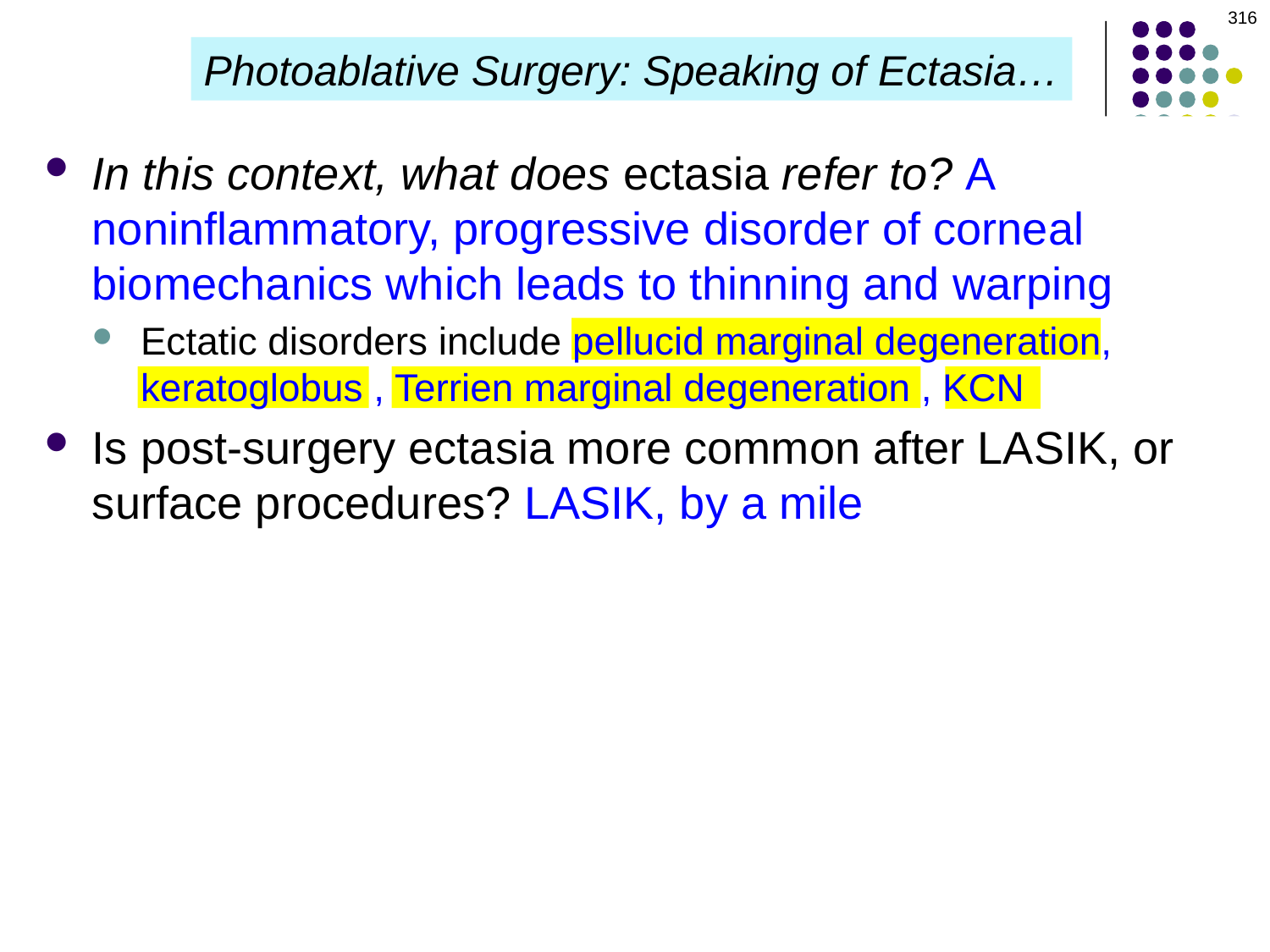

316
Photoablative Surgery: Speaking of Ectasia…

In this context, what does ectasia refer to? A noninflammatory, progressive disorder of corneal biomechanics which leads to thinning and warping
Ectatic disorders include pellucid marginal degeneration, keratoglobus , Terrien marginal degeneration , KCN
Is post-surgery ectasia more common after LASIK, or surface procedures? LASIK, by a mile